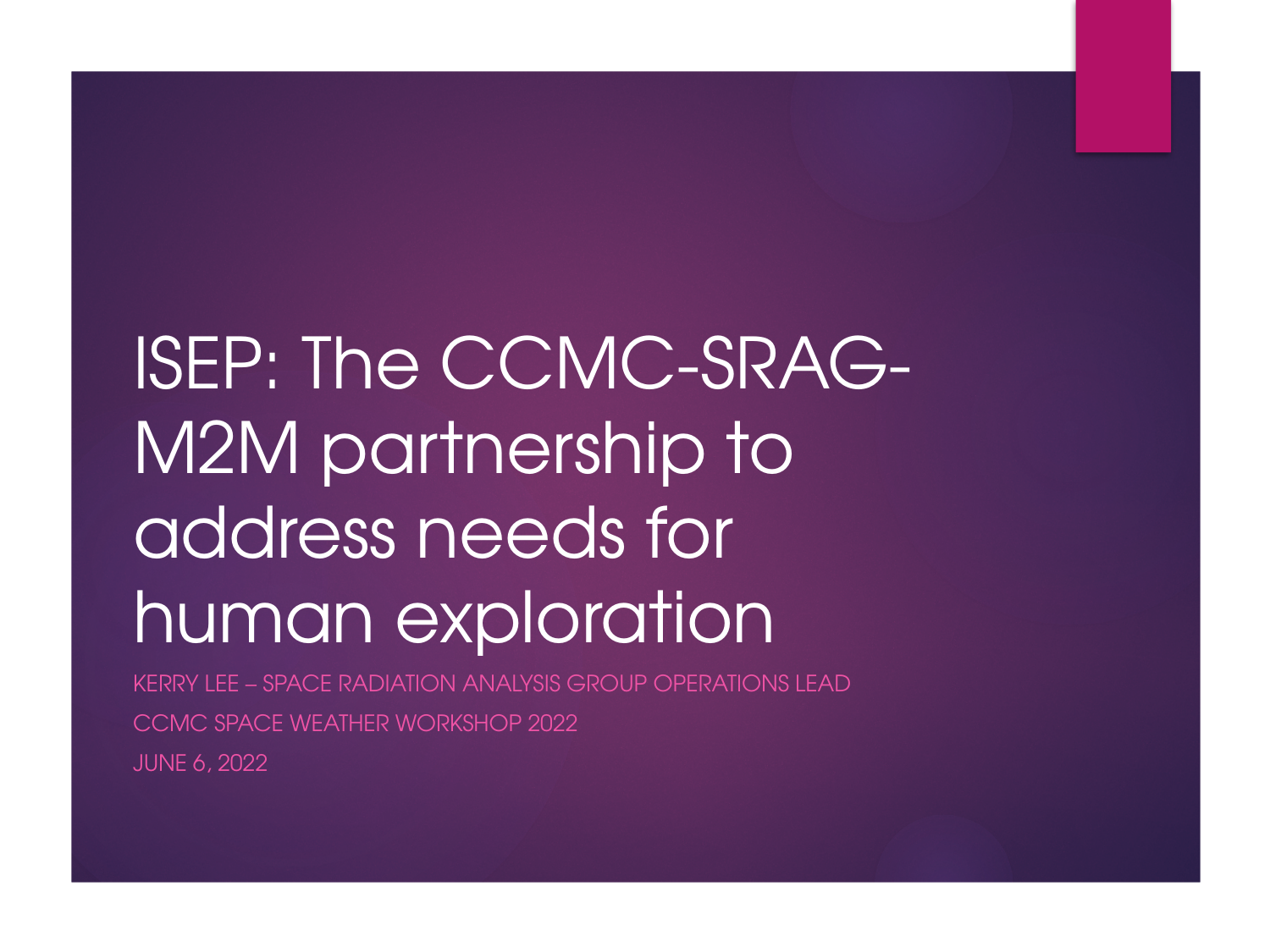

# ISEP: The CCMC-SRAG-M2M partnership to address needs for human exploration
Kerry lee – Space Radiation Analysis Group Operations Lead
CCMC Space Weather Workshop 2022
june 6, 2022